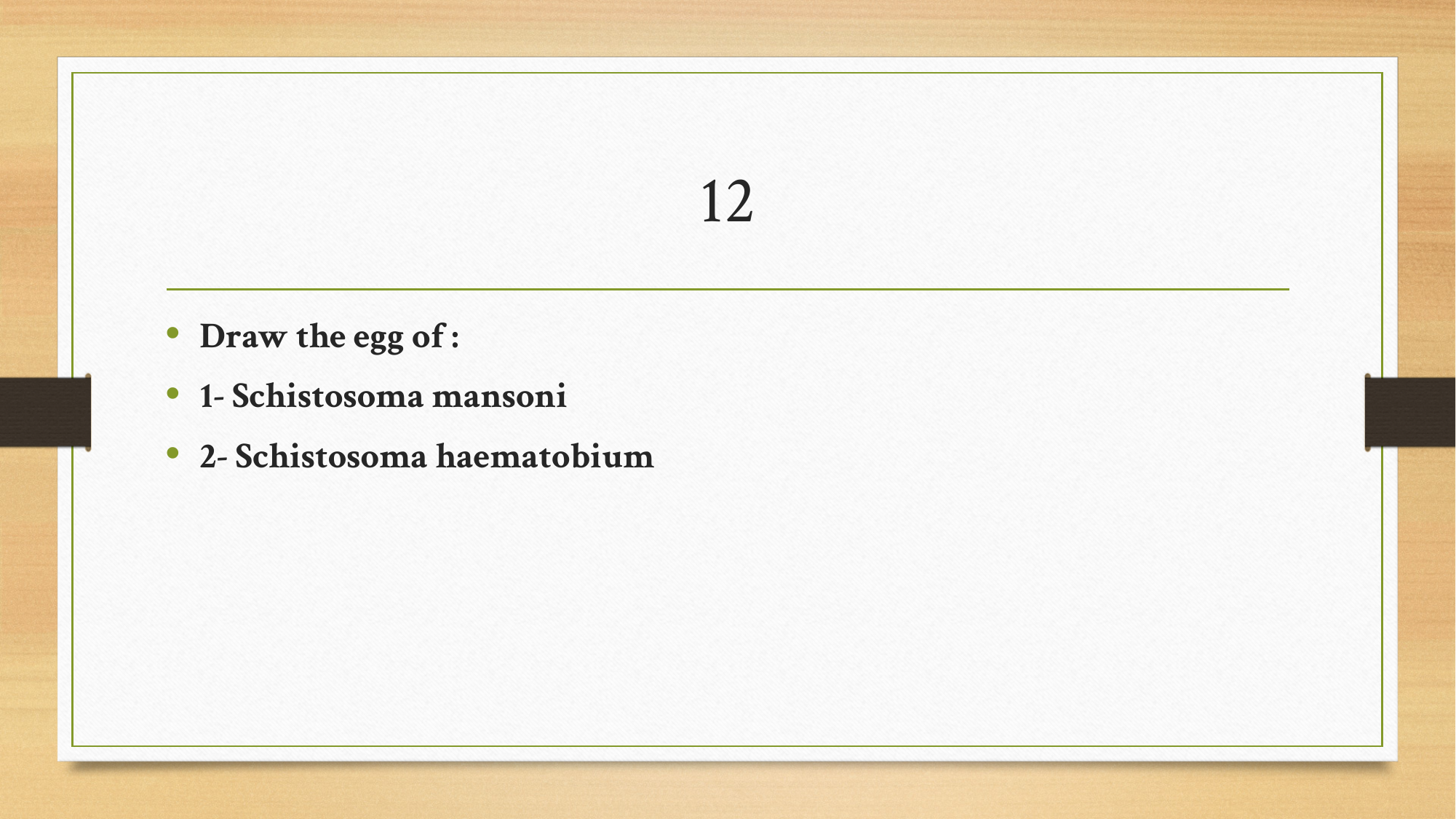

# 12
Draw the egg of :
1- Schistosoma mansoni
2- Schistosoma haematobium